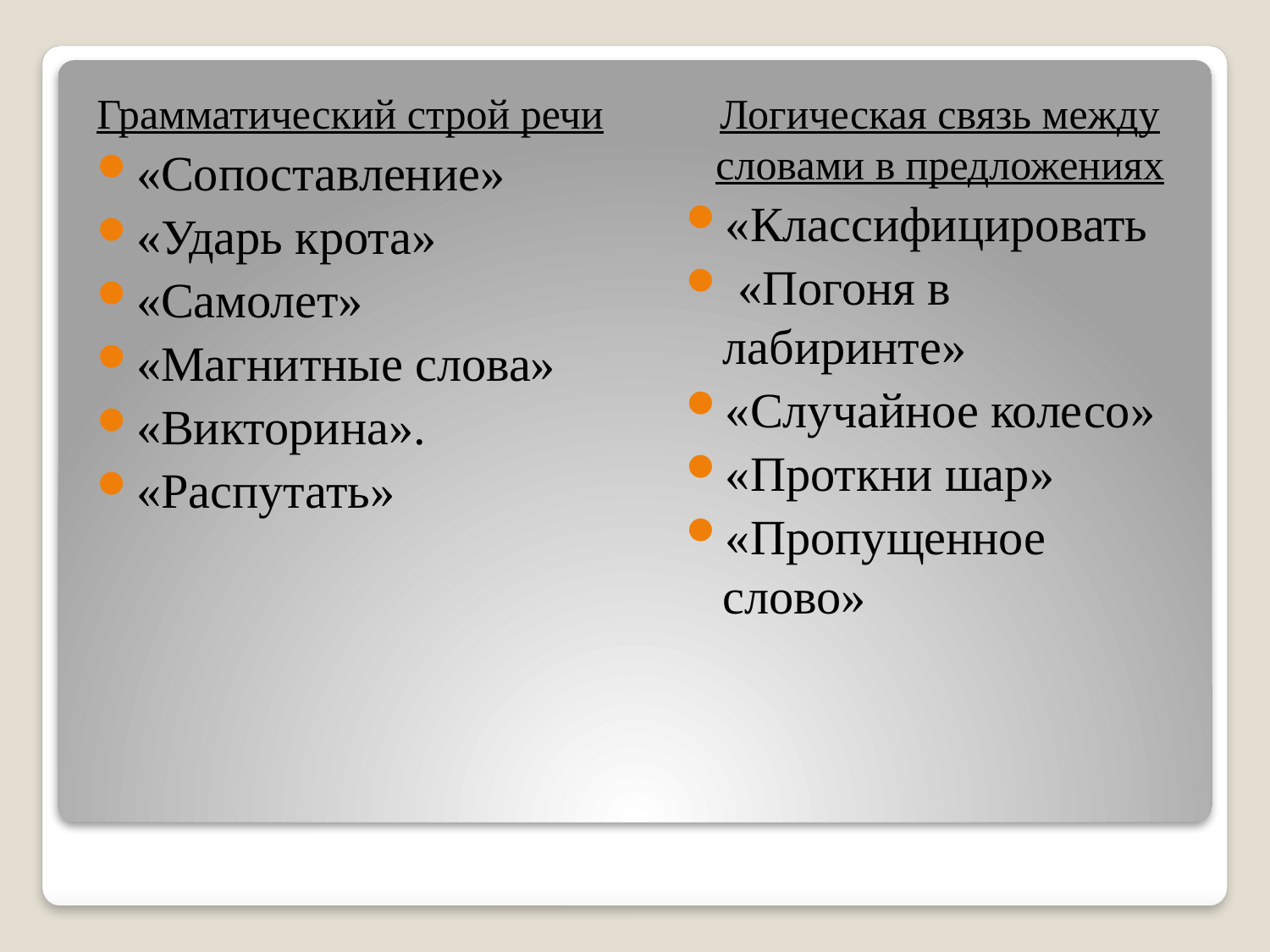

Грамматический строй речи
«Сопоставление»
«Ударь крота»
«Самолет»
«Магнитные слова»
«Викторина».
«Распутать»

Логическая связь между словами в предложениях
«Классифицировать
 «Погоня в лабиринте»
«Случайное колесо»
«Проткни шар»
«Пропущенное слово»

#